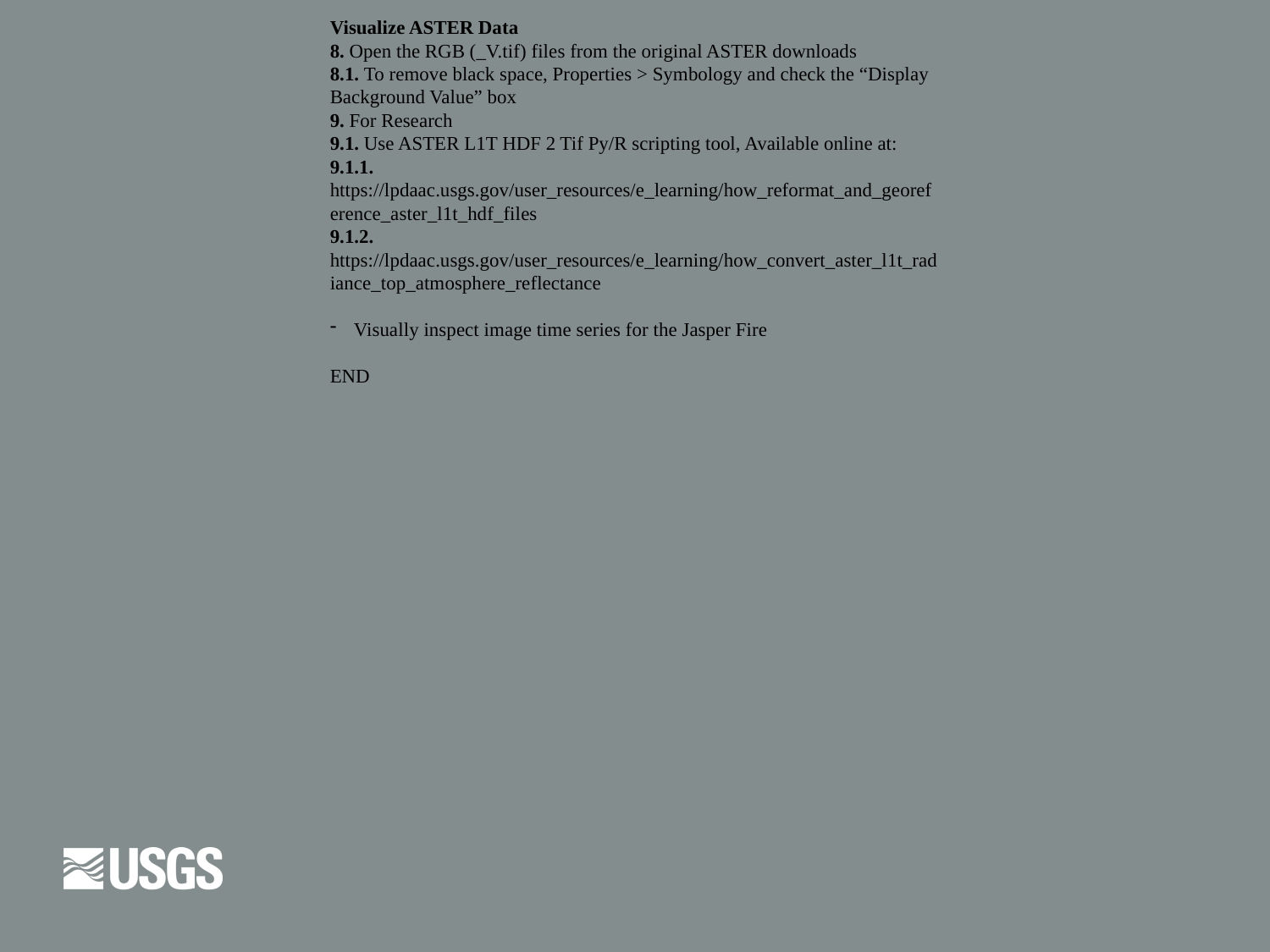

Visualize ASTER Data
8. Open the RGB (_V.tif) files from the original ASTER downloads
8.1. To remove black space, Properties > Symbology and check the “Display Background Value” box
9. For Research
9.1. Use ASTER L1T HDF 2 Tif Py/R scripting tool, Available online at:
9.1.1. https://lpdaac.usgs.gov/user_resources/e_learning/how_reformat_and_georeference_aster_l1t_hdf_files
9.1.2. https://lpdaac.usgs.gov/user_resources/e_learning/how_convert_aster_l1t_radiance_top_atmosphere_reflectance

Visually inspect image time series for the Jasper Fire

END